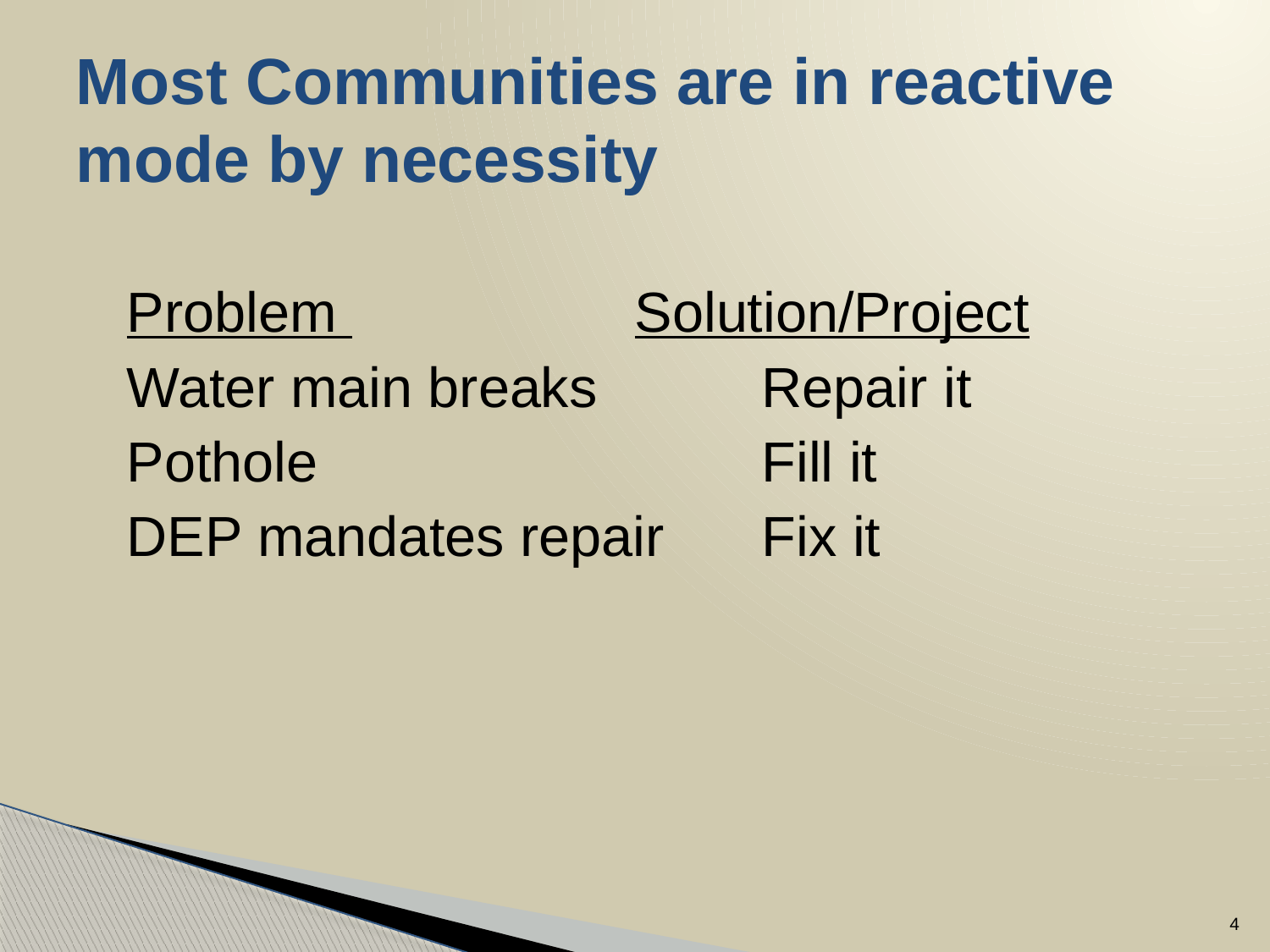

# Most Communities are in reactive mode by necessity

	Problem 			Solution/Project
	Water main breaks 		Repair it
	Pothole				Fill it
	DEP mandates repair 	Fix it
4